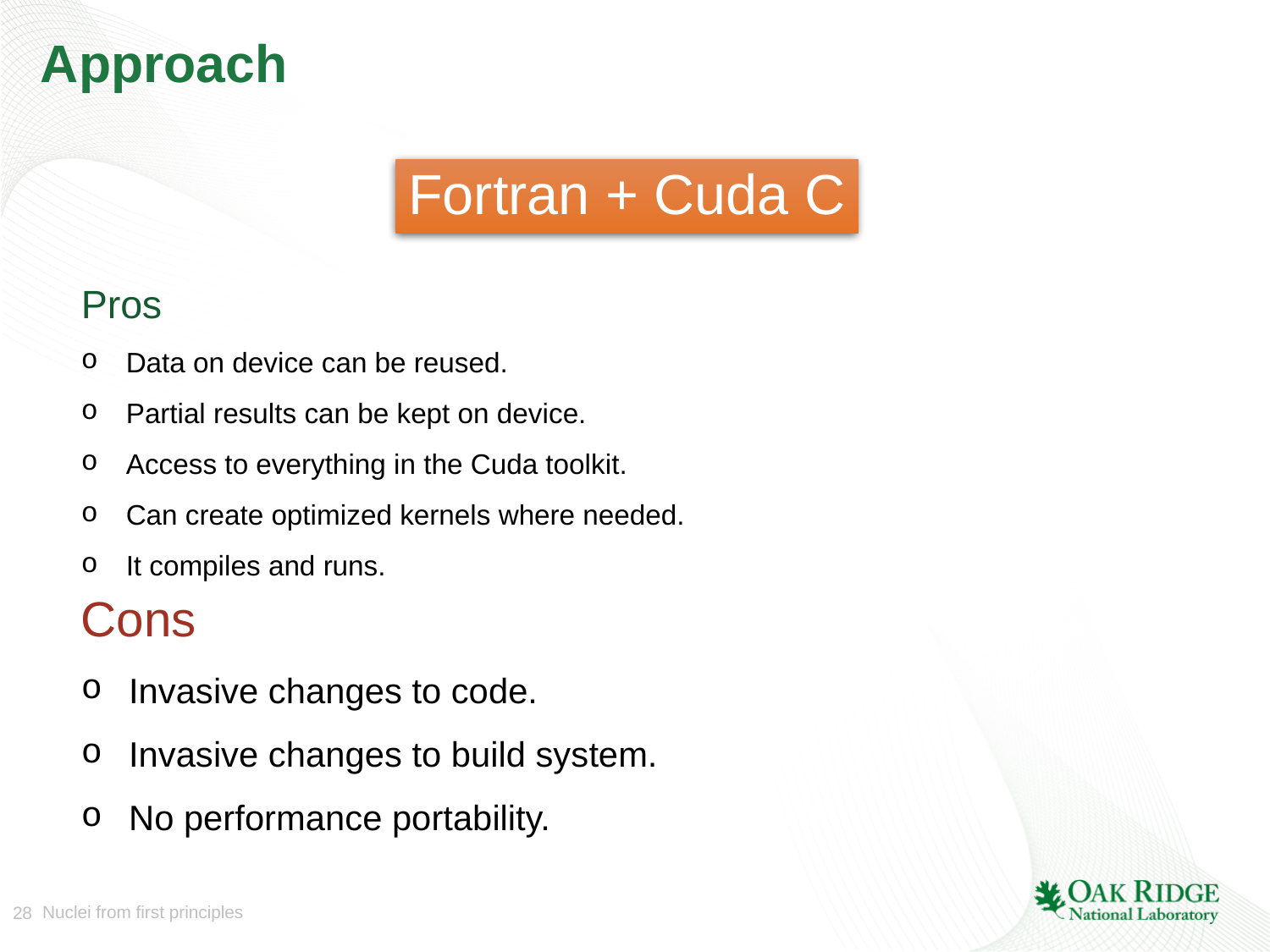

# Approach
Fortran + Cuda C
Pros
Data on device can be reused.
Partial results can be kept on device.
Access to everything in the Cuda toolkit.
Can create optimized kernels where needed.
It compiles and runs.
Cons
Invasive changes to code.
Invasive changes to build system.
No performance portability.